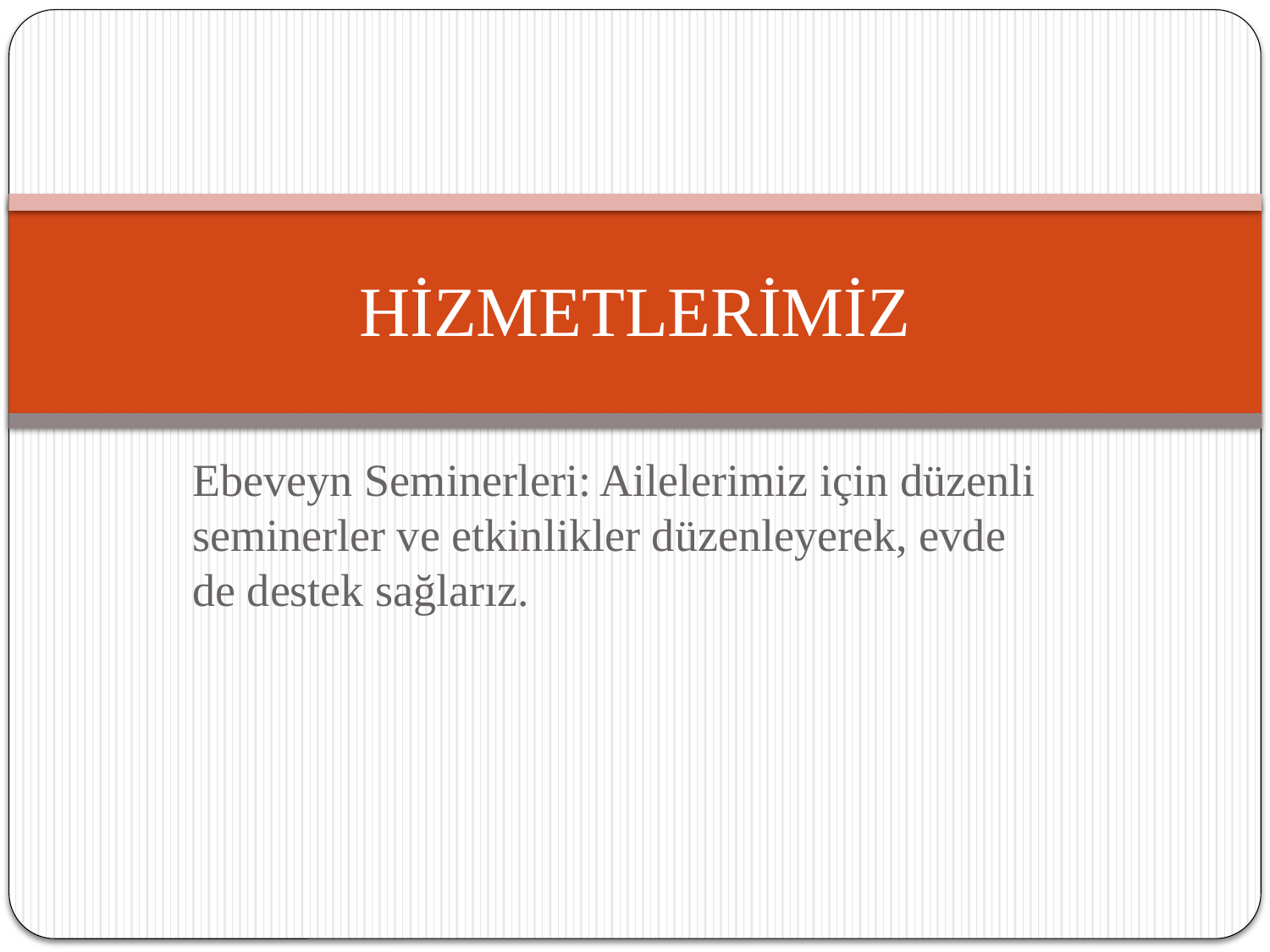

# HİZMETLERİMİZ
Ebeveyn Seminerleri: Ailelerimiz için düzenli seminerler ve etkinlikler düzenleyerek, evde de destek sağlarız.